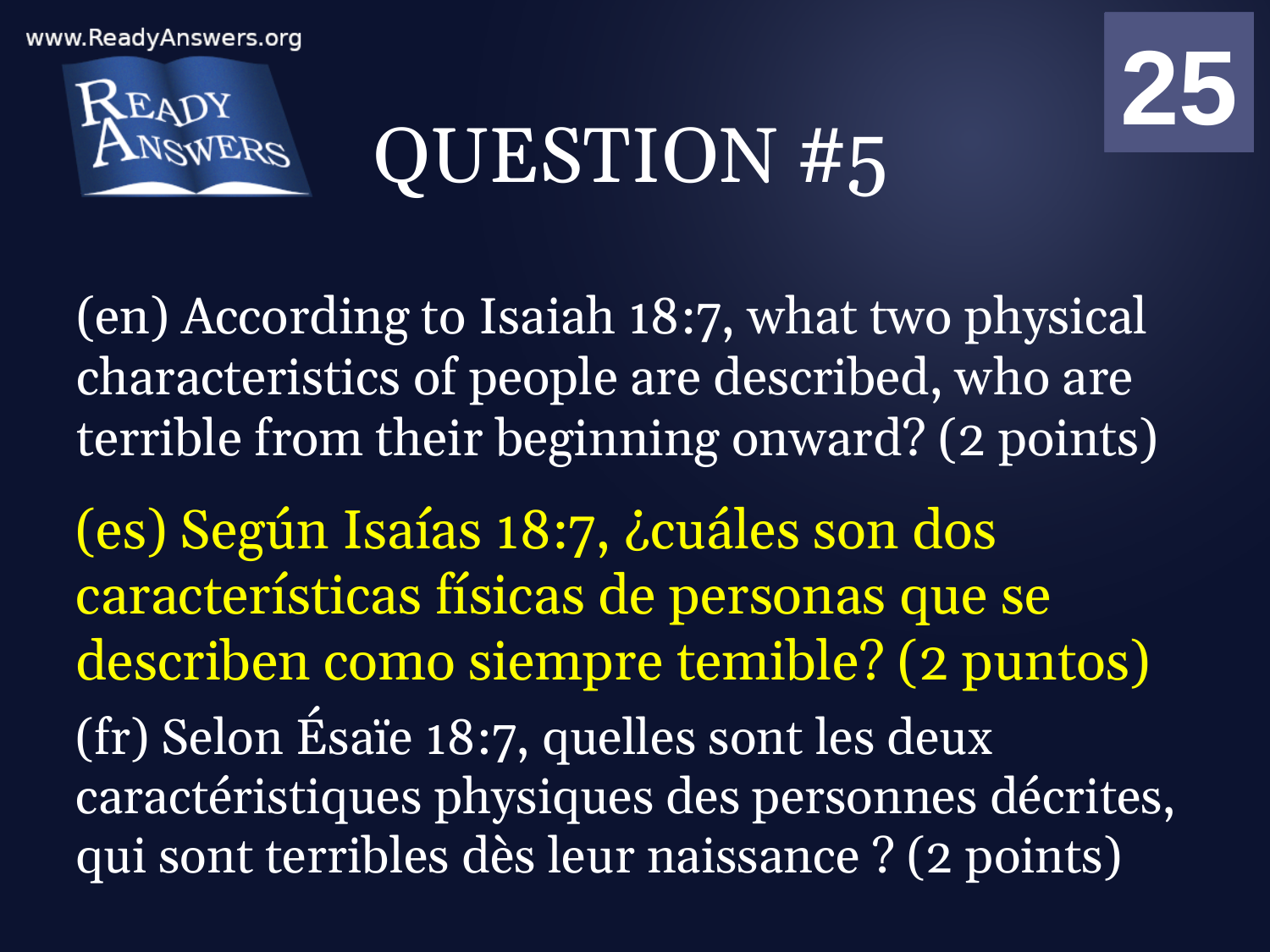

01
02
03
04
05
06
07
08
09
10
11
12
13
14
15
16
17
18
19
20
21
22
23
24
25
00
# QUESTION #5
(en) According to Isaiah 18:7, what two physical characteristics of people are described, who are terrible from their beginning onward? (2 points)
(es) Según Isaías 18:7, ¿cuáles son dos características físicas de personas que se describen como siempre temible? (2 puntos)
(fr) Selon Ésaïe 18:7, quelles sont les deux caractéristiques physiques des personnes décrites, qui sont terribles dès leur naissance ? (2 points)